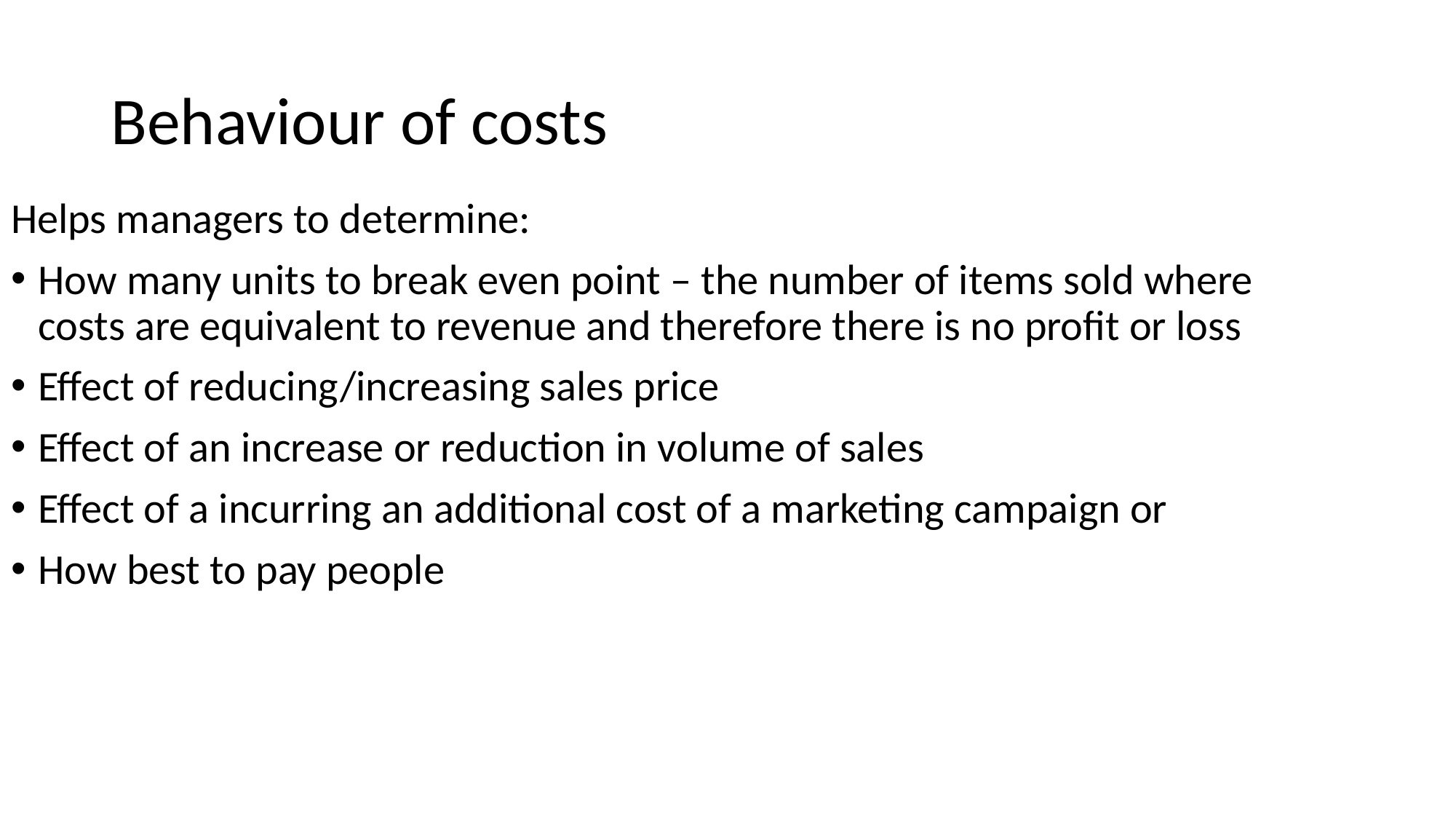

# Behaviour of costs
Helps managers to determine:
How many units to break even point – the number of items sold where costs are equivalent to revenue and therefore there is no profit or loss
Effect of reducing/increasing sales price
Effect of an increase or reduction in volume of sales
Effect of a incurring an additional cost of a marketing campaign or
How best to pay people